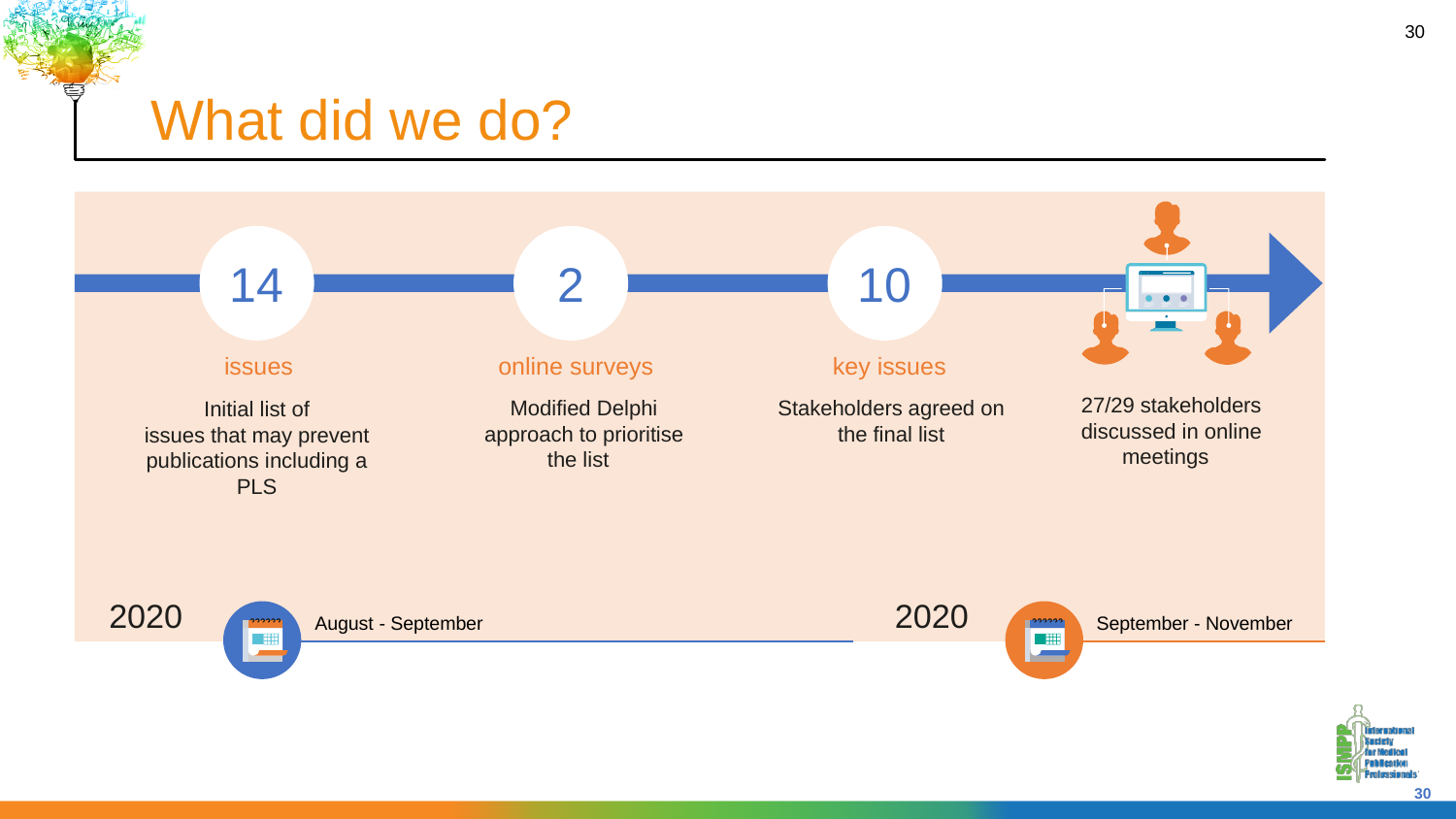

# What did we do?
30

14
2
10

issues
online surveys
key issues
27/29 stakeholders discussed in online
meetings
Modified Delphi approach to prioritise
the list
Stakeholders agreed on
the final list
Initial list of
issues that may prevent publications including a PLS
2020
2020

August - September
September - November

30